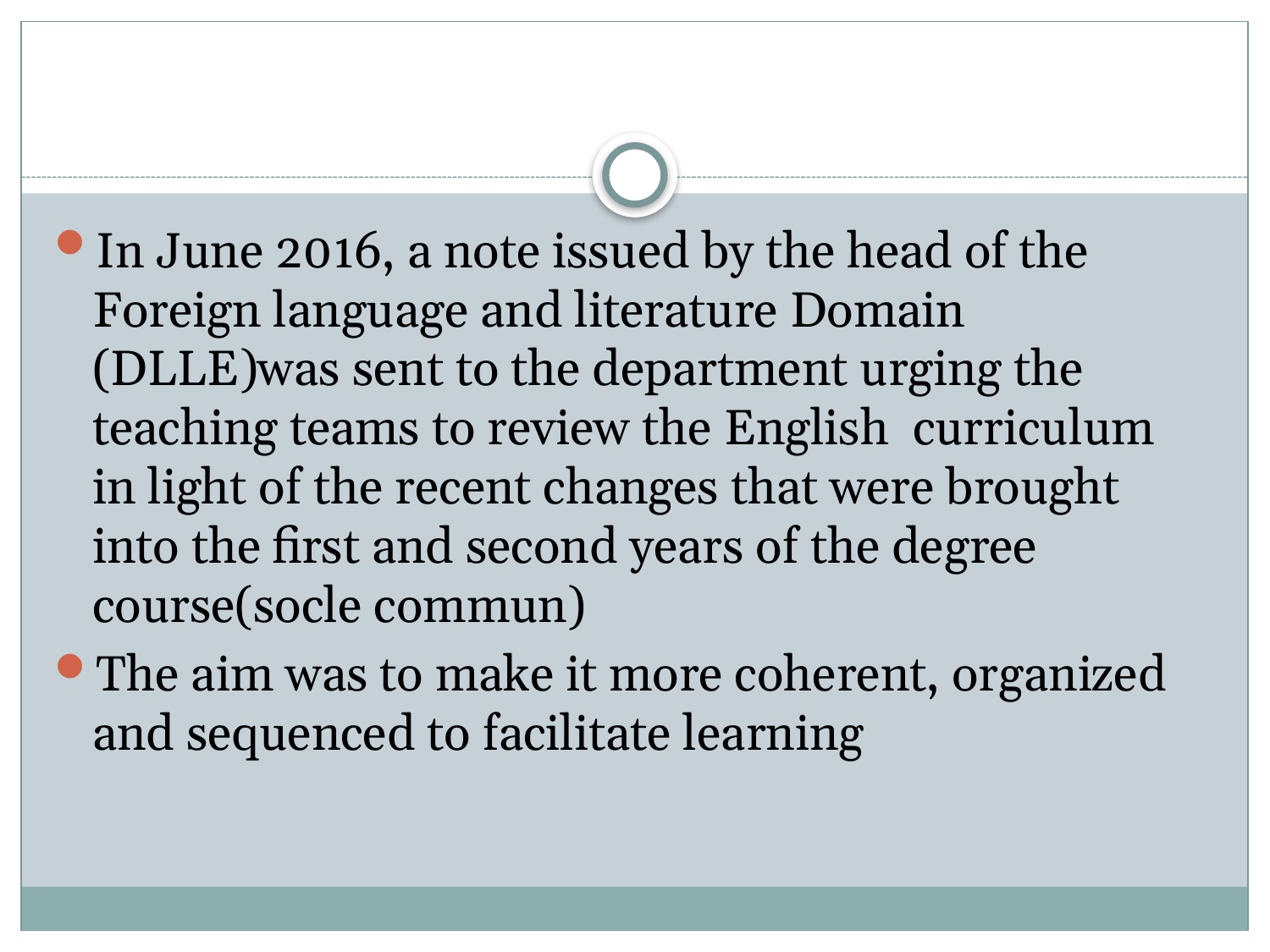

#
In June 2016, a note issued by the head of the Foreign language and literature Domain (DLLE)was sent to the department urging the teaching teams to review the English  curriculum in light of the recent changes that were brought into the first and second years of the degree course(socle commun)
The aim was to make it more coherent, organized and sequenced to facilitate learning